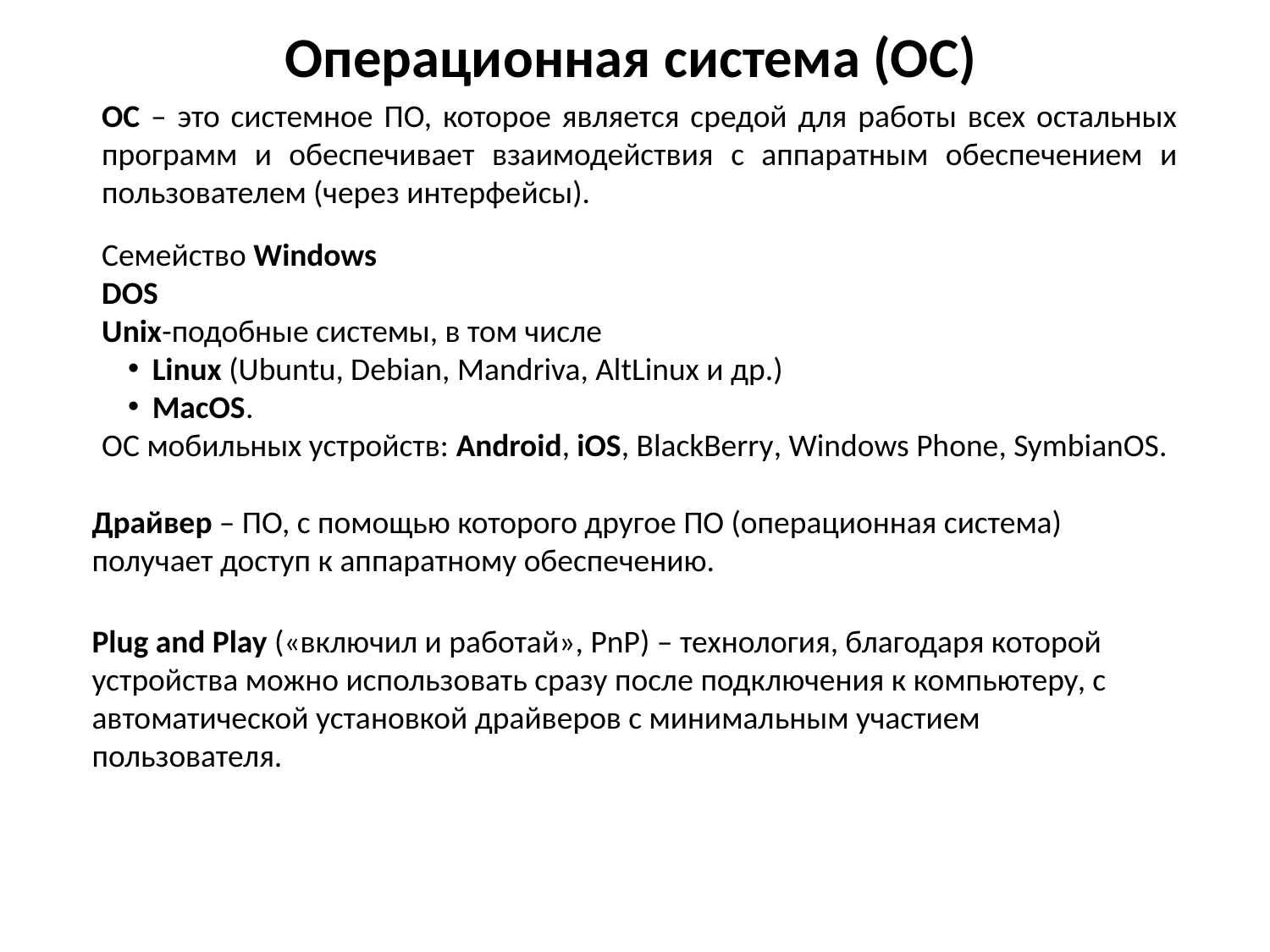

# Операционная система (ОС)
ОС – это системное ПО, которое является средой для работы всех остальных программ и обеспечивает взаимодействия с аппаратным обеспечением и пользователем (через интерфейсы).
Семейство Windows
DOS
Unix-подобные системы, в том числе
Linux (Ubuntu, Debian, Mandriva, AltLinux и др.)
MacOS.
ОС мобильных устройств: Android, iOS, BlackBerry, Windows Phone, SymbianOS.
Драйвер – ПО, с помощью которого другое ПО (операционная система) получает доступ к аппаратному обеспечению.
Plug and Play («включил и работай», PnP) – технология, благодаря которой устройства можно использовать сразу после подключения к компьютеру, с автоматической установкой драйверов с минимальным участием пользователя.